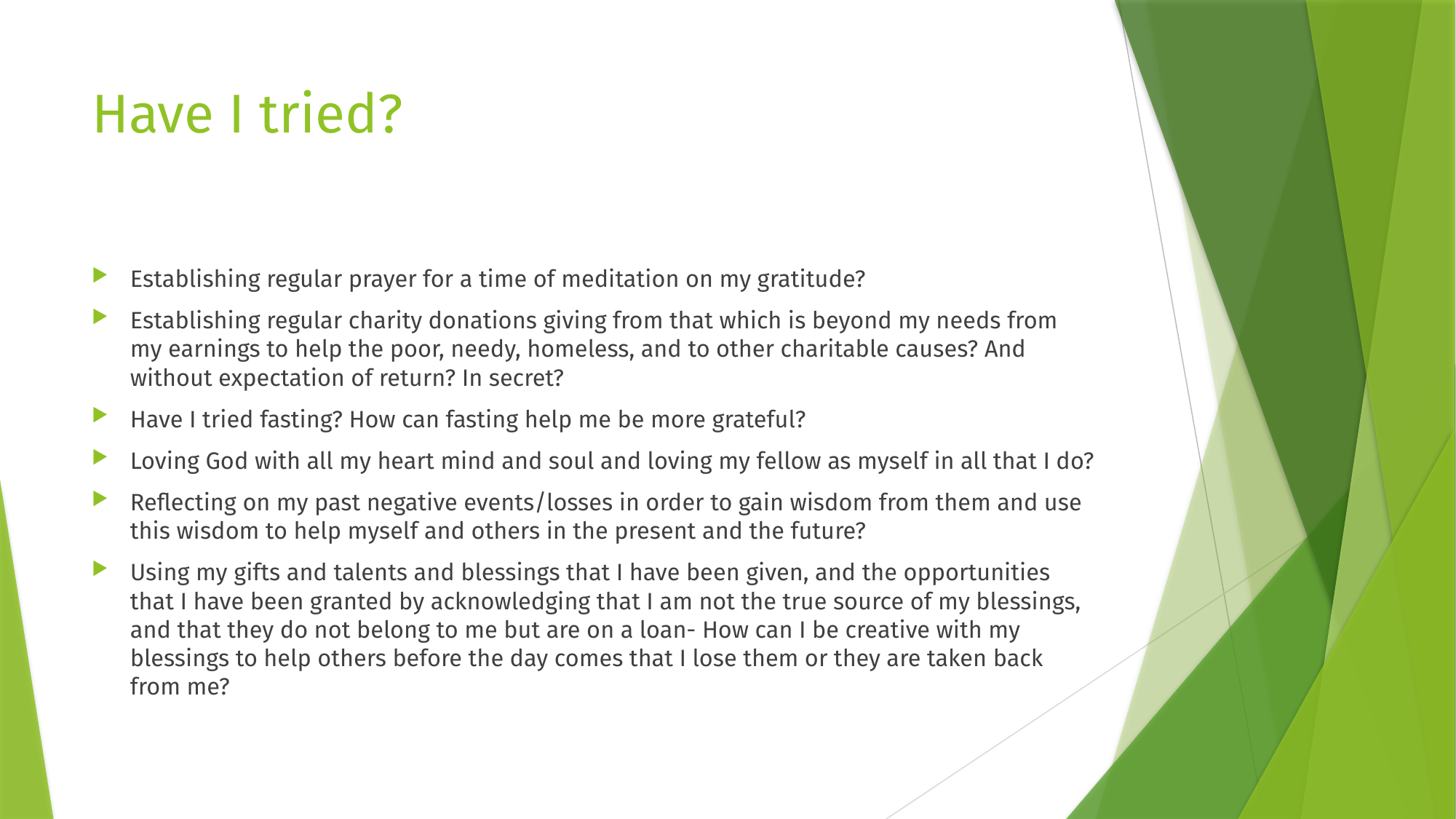

# Have I tried?
Establishing regular prayer for a time of meditation on my gratitude?
Establishing regular charity donations giving from that which is beyond my needs from my earnings to help the poor, needy, homeless, and to other charitable causes? And without expectation of return? In secret?
Have I tried fasting? How can fasting help me be more grateful?
Loving God with all my heart mind and soul and loving my fellow as myself in all that I do?
Reflecting on my past negative events/losses in order to gain wisdom from them and use this wisdom to help myself and others in the present and the future?
Using my gifts and talents and blessings that I have been given, and the opportunities that I have been granted by acknowledging that I am not the true source of my blessings, and that they do not belong to me but are on a loan- How can I be creative with my blessings to help others before the day comes that I lose them or they are taken back from me?